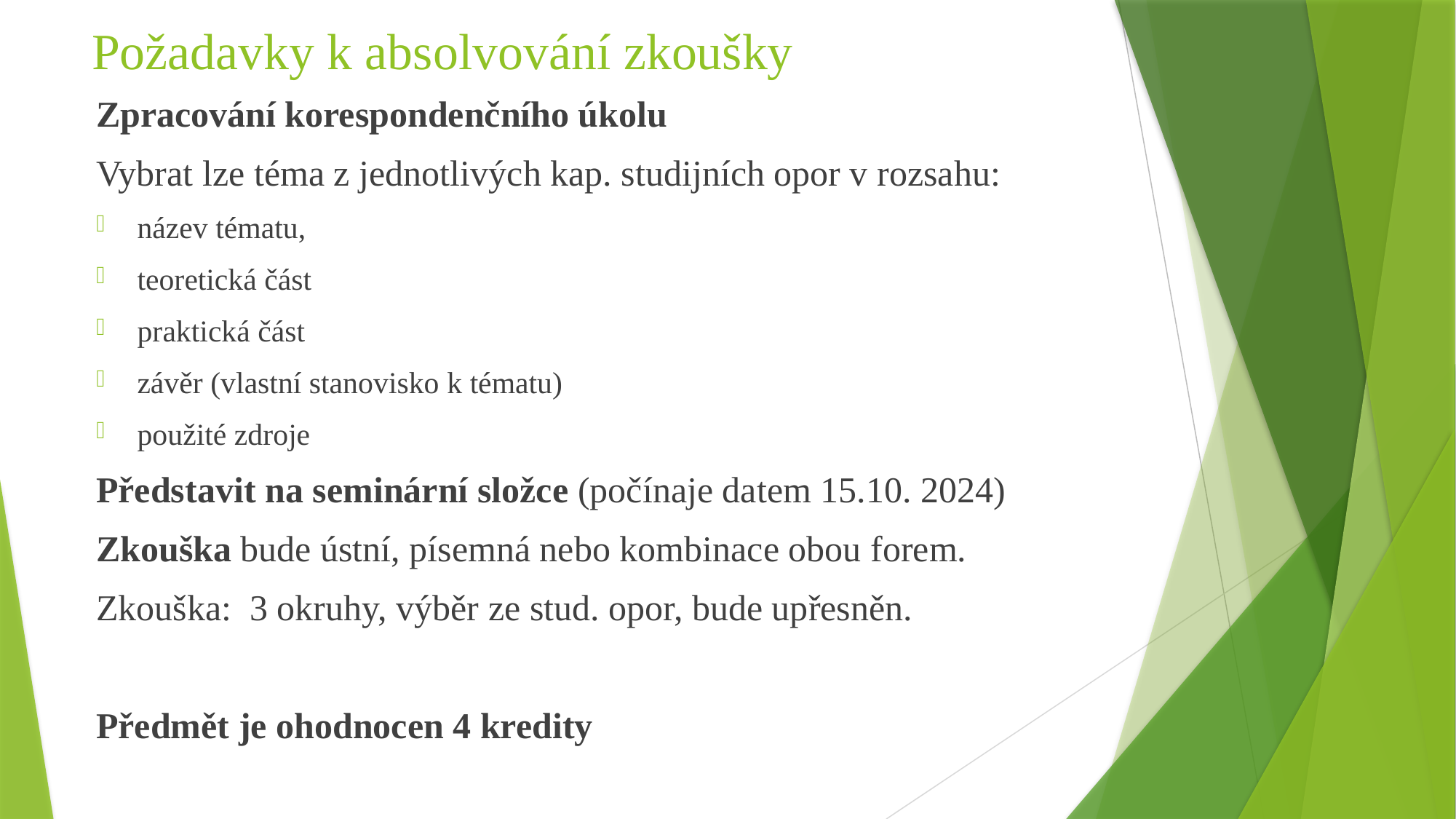

# Požadavky k absolvování zkoušky
Zpracování korespondenčního úkolu
Vybrat lze téma z jednotlivých kap. studijních opor v rozsahu:
název tématu,
teoretická část
praktická část
závěr (vlastní stanovisko k tématu)
použité zdroje
Představit na seminární složce (počínaje datem 15.10. 2024)
Zkouška bude ústní, písemná nebo kombinace obou forem.
Zkouška:  3 okruhy, výběr ze stud. opor, bude upřesněn.

Předmět je ohodnocen 4 kredity